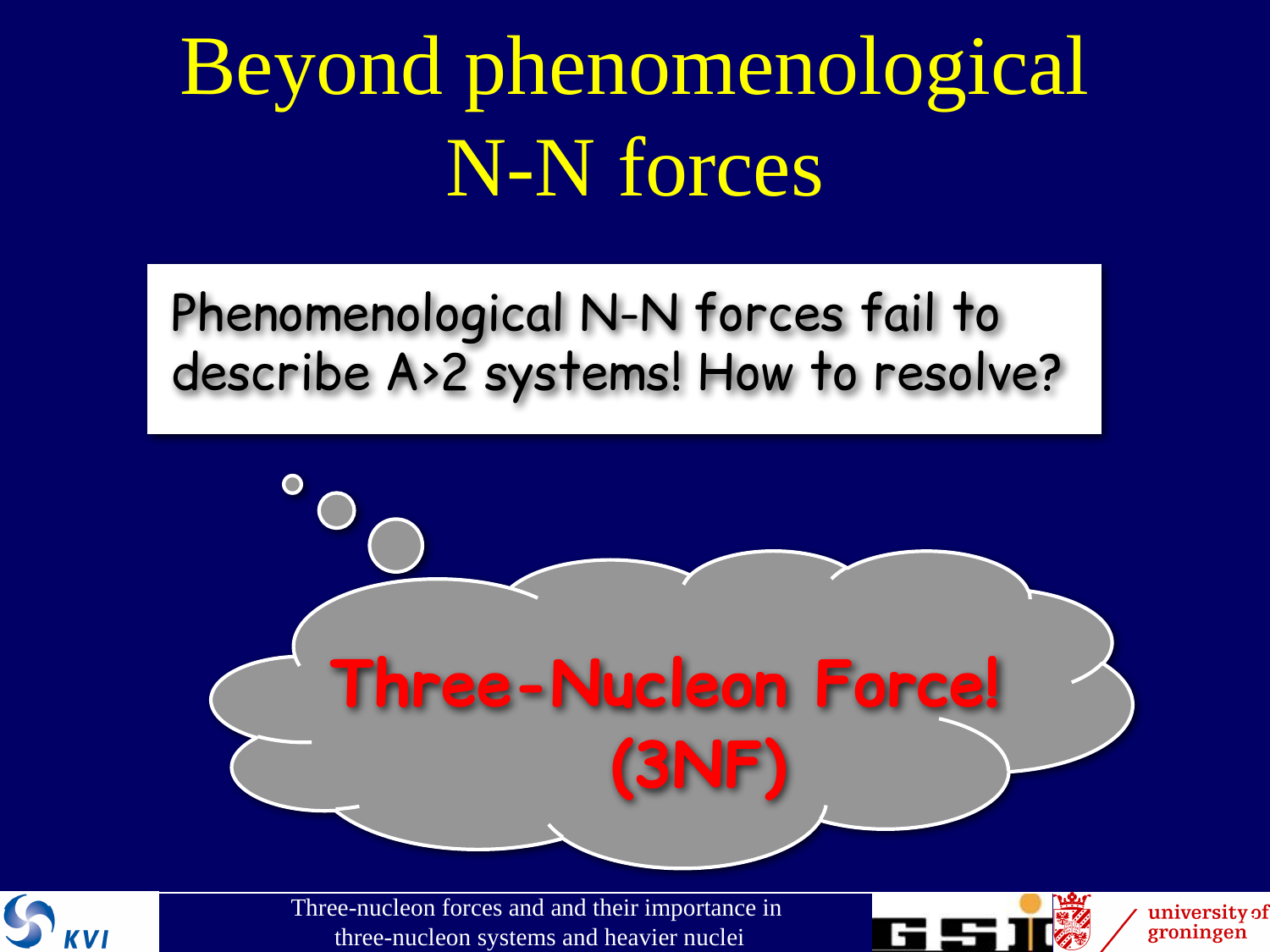

# Beyond phenomenological N-N forces

Phenomenological N-N forces fail to describe A>2 systems! How to resolve?

Three-Nucleon Force!
(3NF)
Three-nucleon forces and and their importance in
three-nucleon systems and heavier nuclei
7